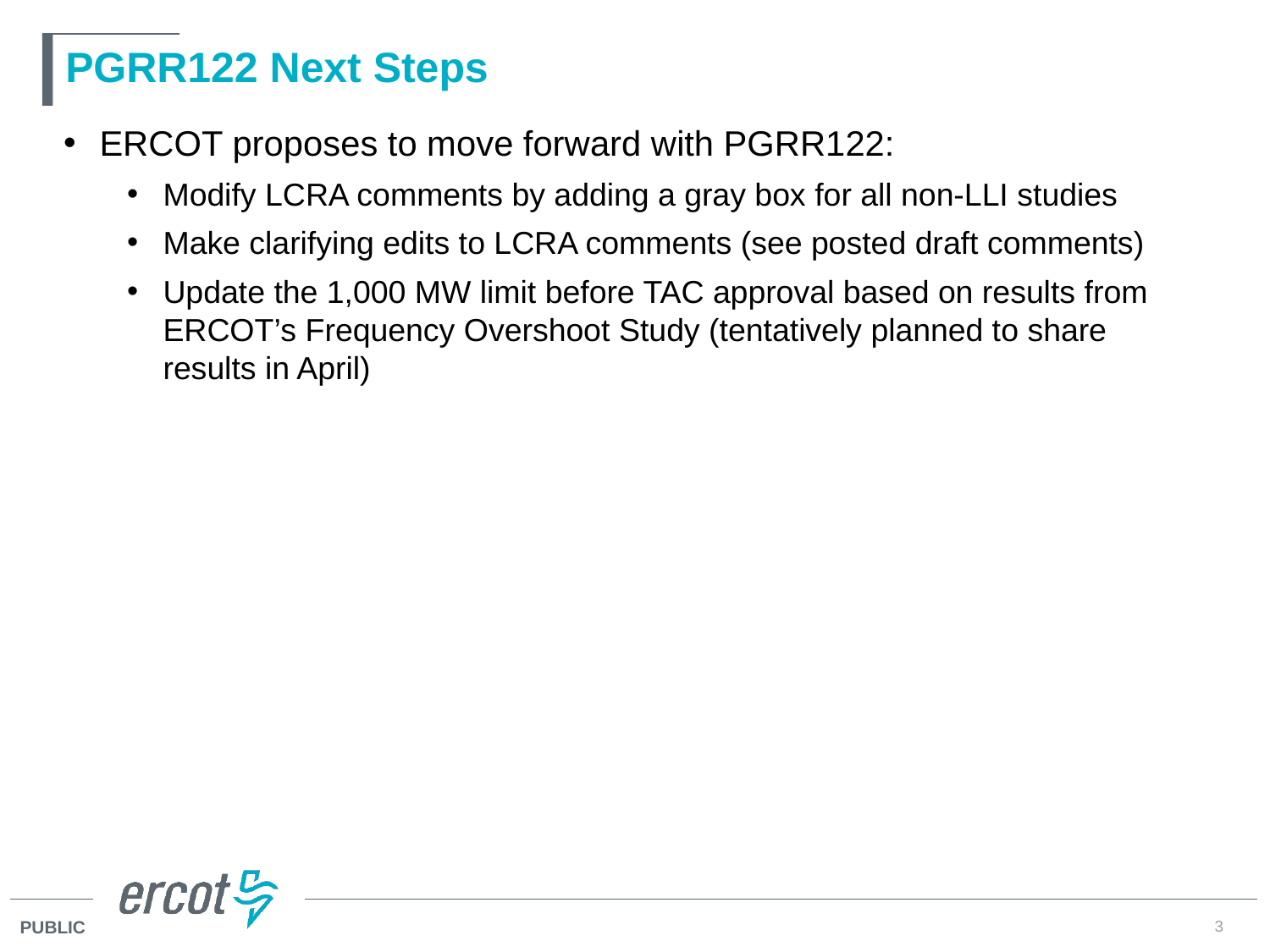

# PGRR122 Next Steps
ERCOT proposes to move forward with PGRR122:
Modify LCRA comments by adding a gray box for all non-LLI studies
Make clarifying edits to LCRA comments (see posted draft comments)
Update the 1,000 MW limit before TAC approval based on results from ERCOT’s Frequency Overshoot Study (tentatively planned to share results in April)
3